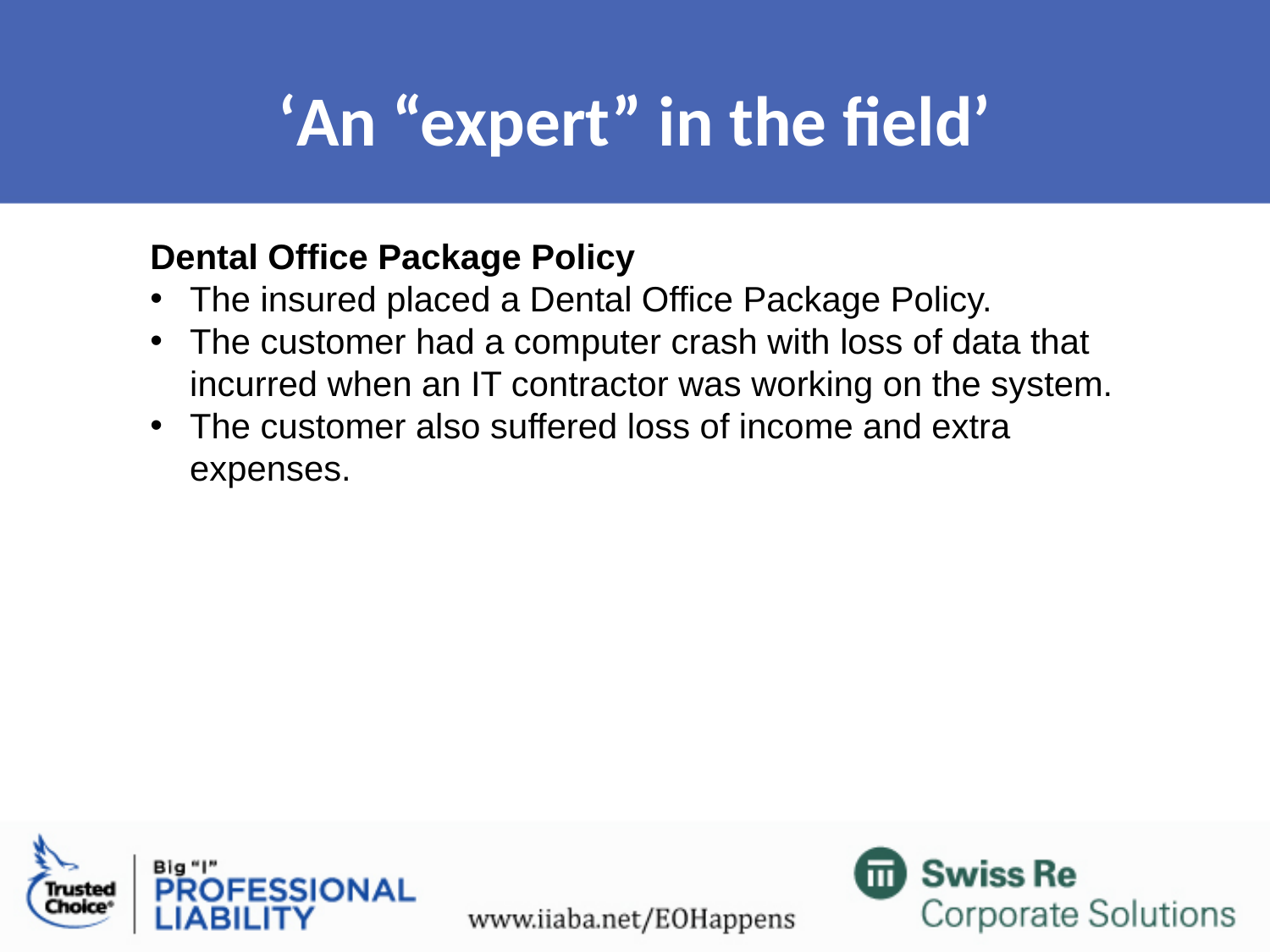

# ‘An “expert” in the field’
Dental Office Package Policy
The insured placed a Dental Office Package Policy.
The customer had a computer crash with loss of data that incurred when an IT contractor was working on the system.
The customer also suffered loss of income and extra expenses.